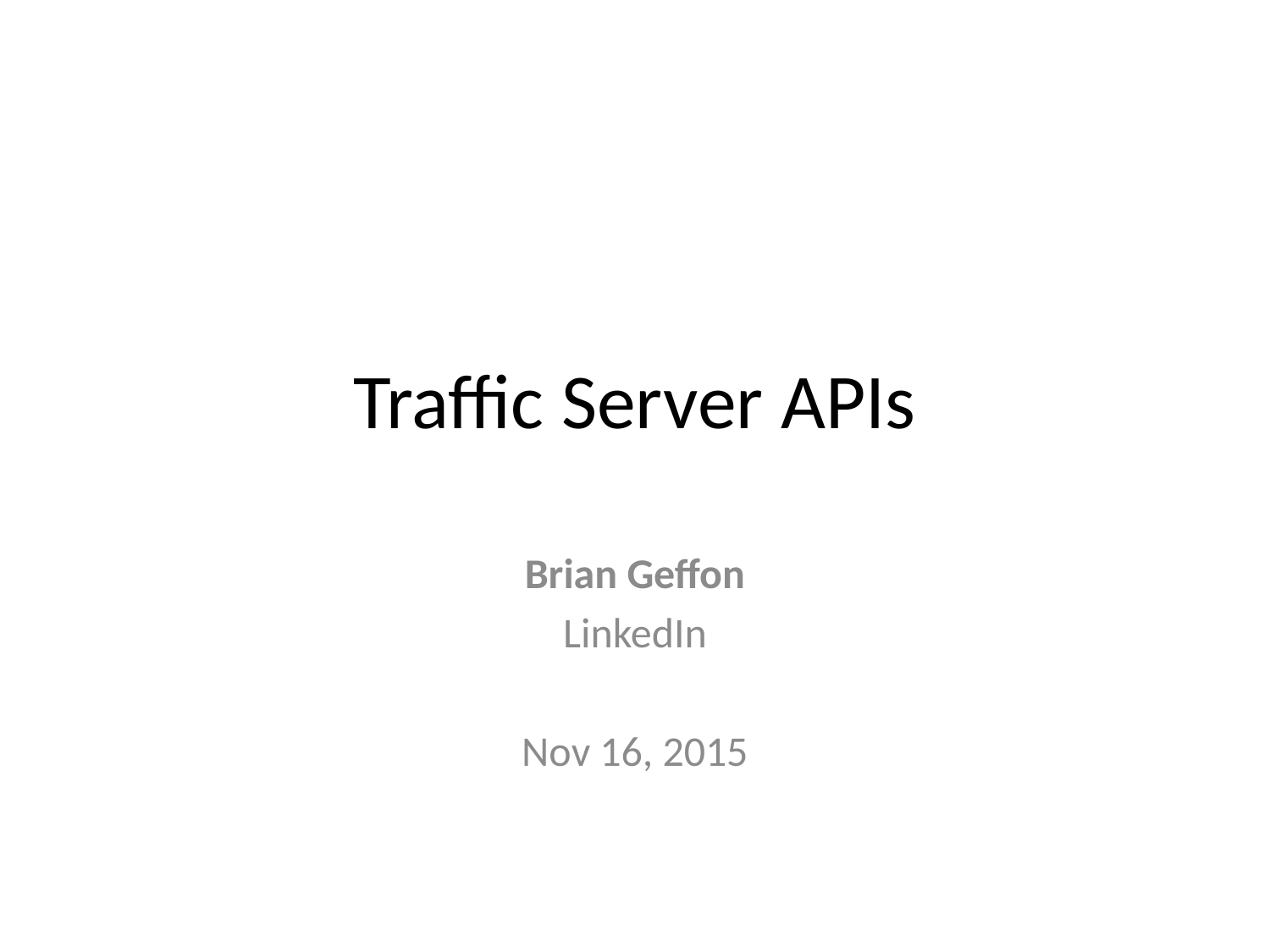

# Traffic Server APIs
Brian Geffon
LinkedIn

Nov 16, 2015